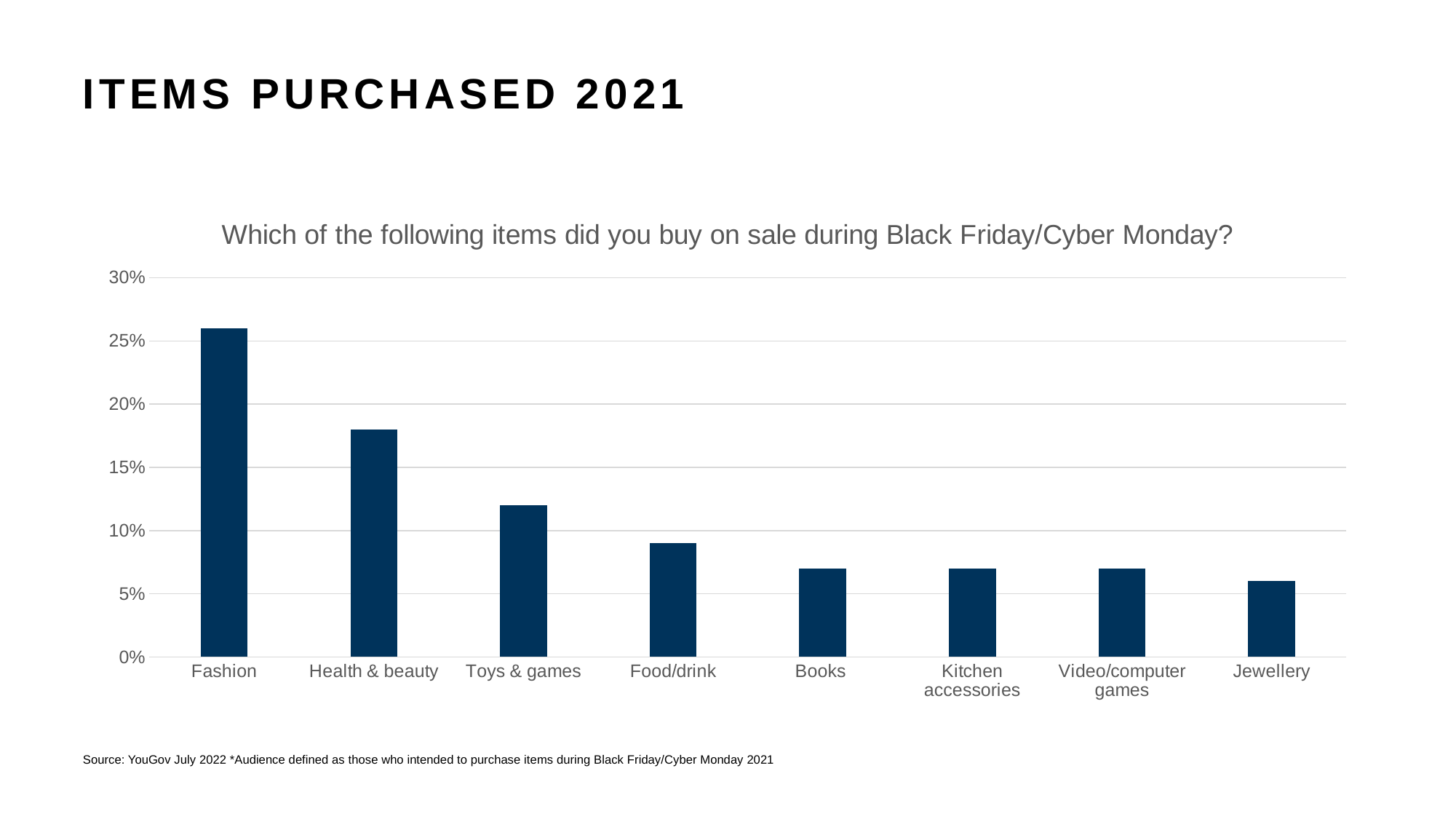

# ITEMS PURCHASED 2021

### Chart: Which of the following items did you buy on sale during Black Friday/Cyber Monday?

| Category | Series 1 |
|---|---|
| Fashion | 0.26 |
| Health & beauty | 0.18 |
| Toys & games | 0.12 |
| Food/drink | 0.09 |
| Books  | 0.07 |
| Kitchen accessories | 0.07 |
| Video/computer games | 0.07 |
| Jewellery | 0.06 |
Source: YouGov July 2022 *Audience defined as those who intended to purchase items during Black Friday/Cyber Monday 2021